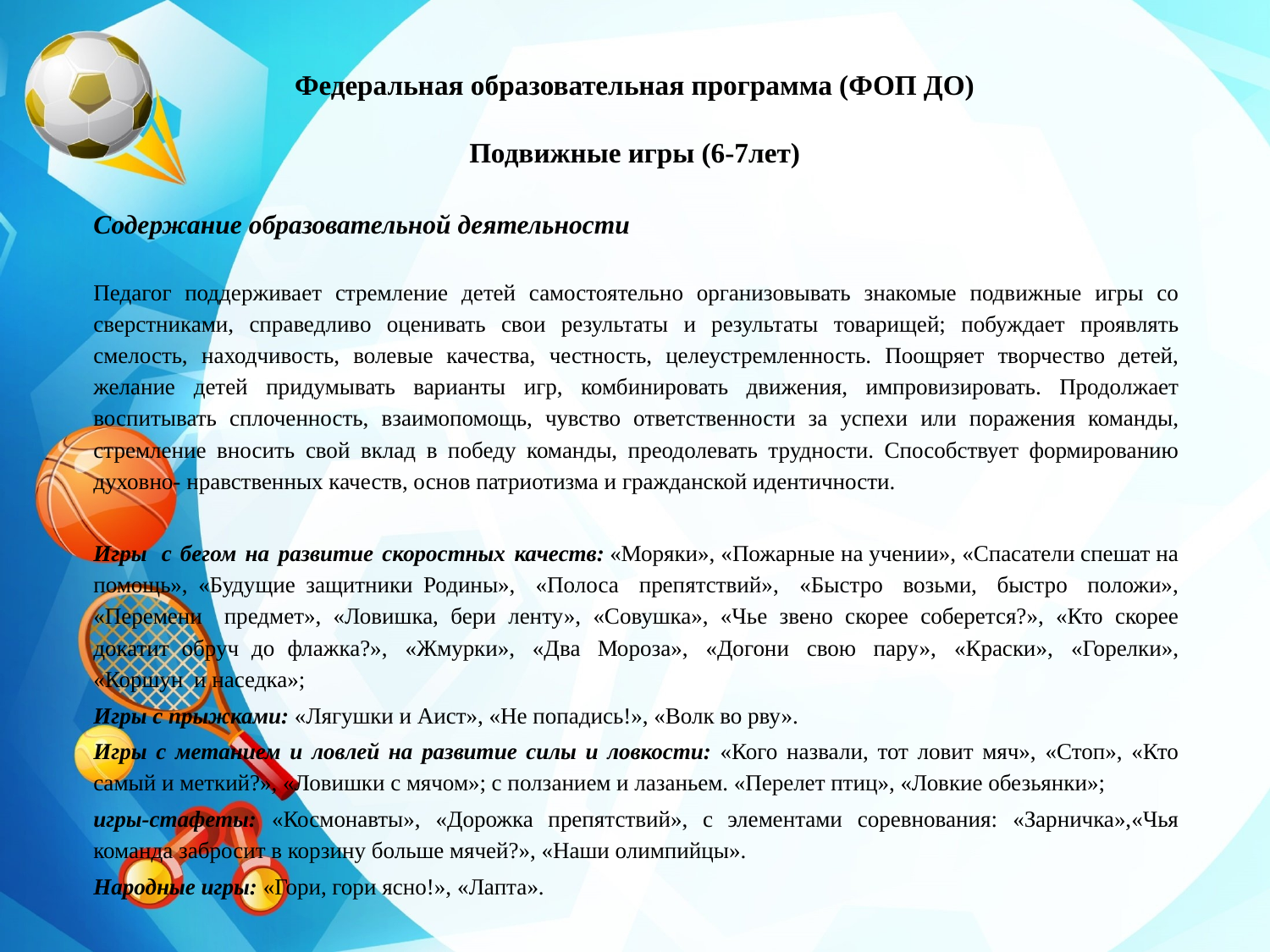

# Федеральная образовательная программа (ФОП ДО)   Подвижные игры (6-7лет)
Содержание образовательной деятельности

Педагог поддерживает стремление детей самостоятельно организовывать знакомые подвижные игры со сверстниками, справедливо оценивать свои результаты и результаты товарищей; побуждает проявлять смелость, находчивость, волевые качества, честность, целеустремленность. Поощряет творчество детей, желание детей придумывать варианты игр, комбинировать движения, импровизировать. Продолжает воспитывать сплоченность, взаимопомощь, чувство ответственности за успехи или поражения команды, стремление вносить свой вклад в победу команды, преодолевать трудности. Способствует формированию духовно- нравственных качеств, основ патриотизма и гражданской идентичности.

Игры  с бегом на развитие скоростных качеств: «Моряки», «Пожарные на учении», «Спасатели спешат на помощь», «Будущие защитники Родины», «Полоса препятствий», «Быстро возьми, быстро положи», «Перемени предмет», «Ловишка, бери ленту», «Совушка», «Чье звено скорее соберется?», «Кто скорее докатит обруч до флажка?», «Жмурки», «Два Мороза», «Догони свою пару», «Краски», «Горелки», «Коршун и наседка»;
Игры с прыжками: «Лягушки и Аист», «Не попадись!», «Волк во рву».
Игры с метанием и ловлей на развитие силы и ловкости: «Кого назвали, тот ловит мяч», «Стоп», «Кто самый и меткий?», «Ловишки с мячом»; с ползанием и лазаньем. «Перелет птиц», «Ловкие обезьянки»;
игры-стафеты: «Космонавты», «Дорожка препятствий», с элементами соревнования: «Зарничка»,«Чья команда забросит в корзину больше мячей?», «Наши олимпийцы».
Народные игры: «Гори, гори ясно!», «Лапта».